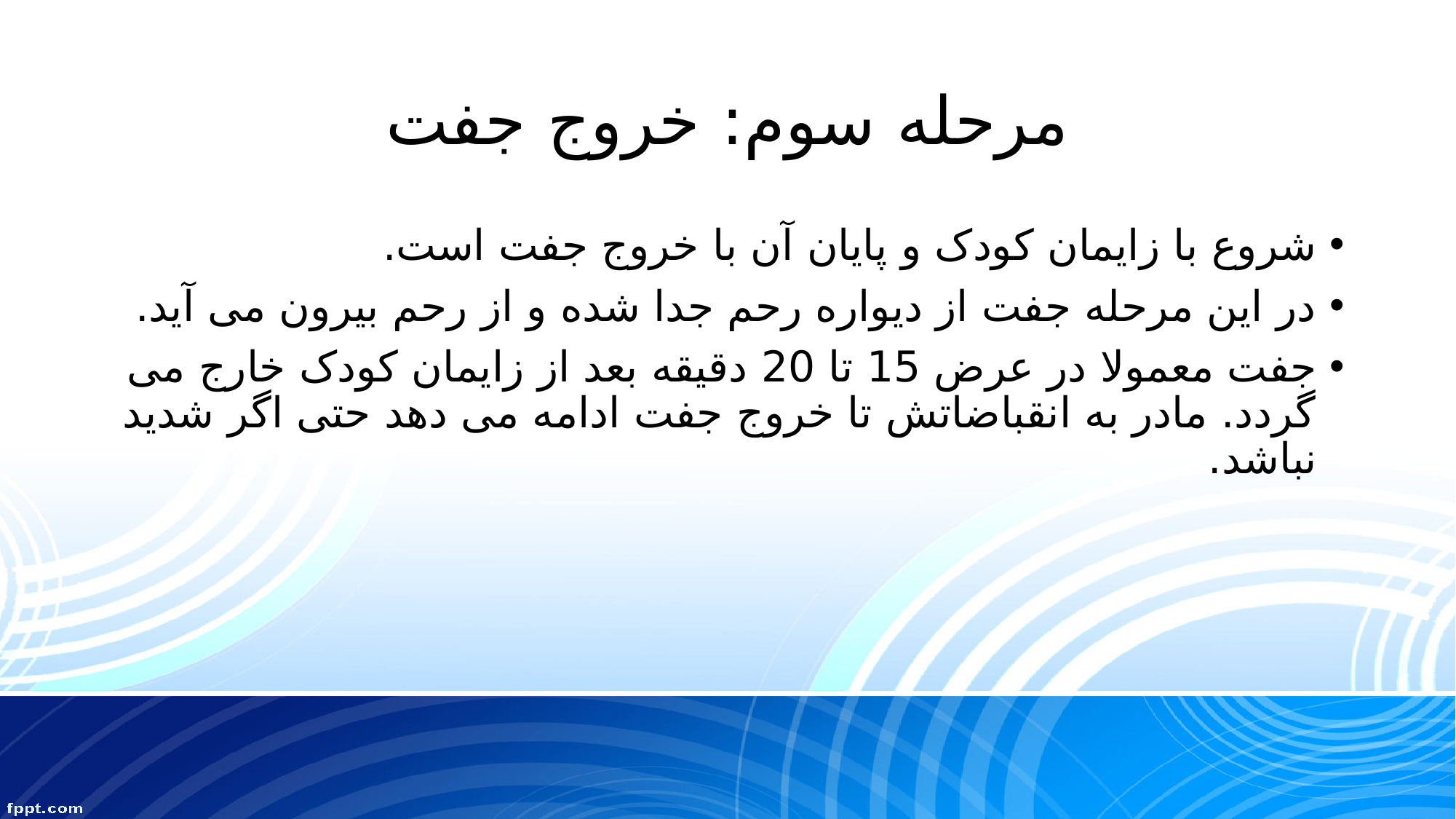

# مرحله سوم: خروج جفت
شروع با زایمان کودک و پایان آن با خروج جفت است.
در این مرحله جفت از دیواره رحم جدا شده و از رحم بیرون می آید.
جفت معمولا در عرض 15 تا 20 دقیقه بعد از زایمان کودک خارج می گردد. مادر به انقباضاتش تا خروج جفت ادامه می دهد حتی اگر شدید نباشد.